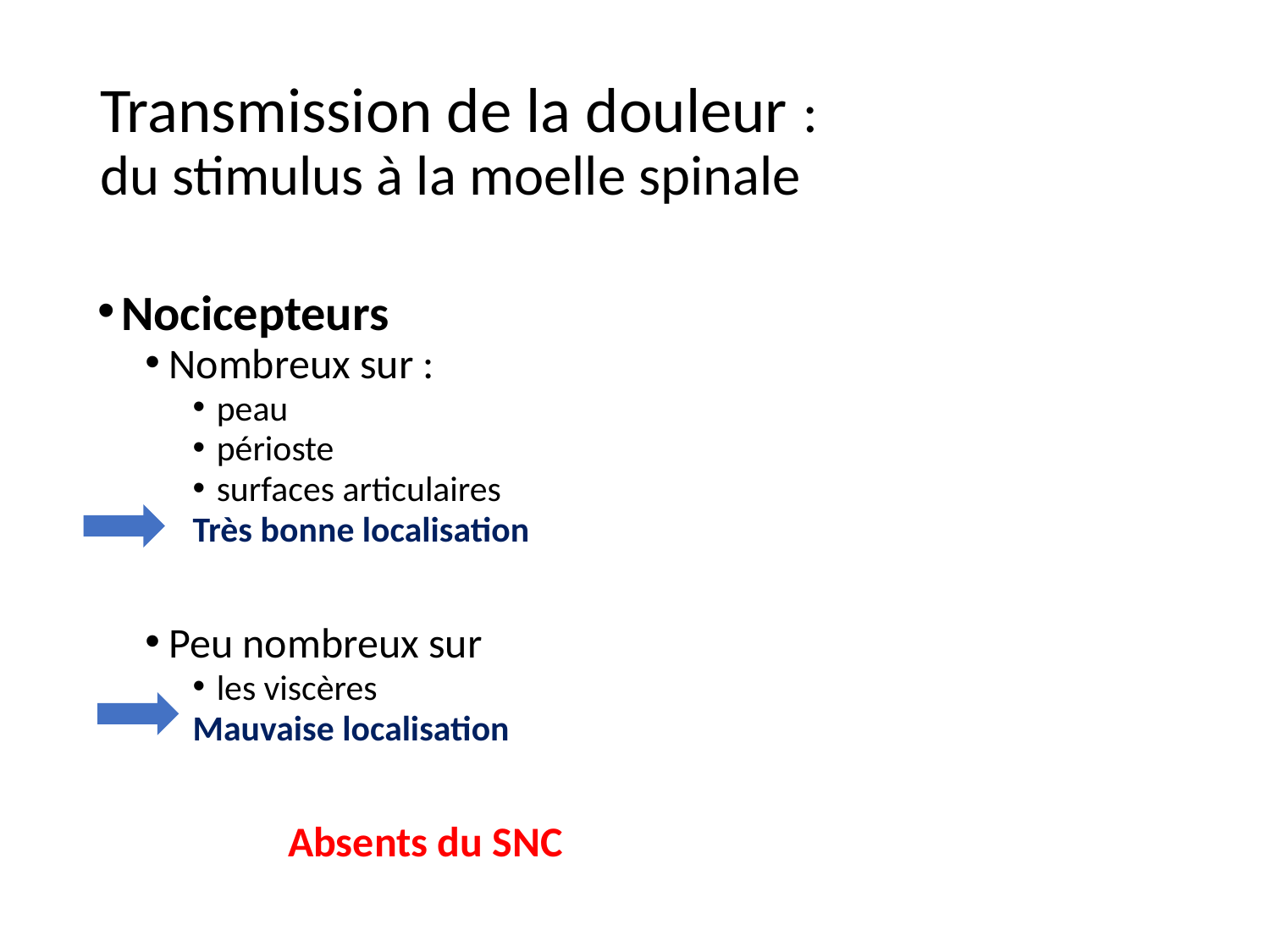

# Transmission de la douleur : du stimulus à la moelle spinale
Nocicepteurs
Nombreux sur :
peau
périoste
surfaces articulaires
Très bonne localisation

Peu nombreux sur
les viscères
Mauvaise localisation

 	Absents du SNC